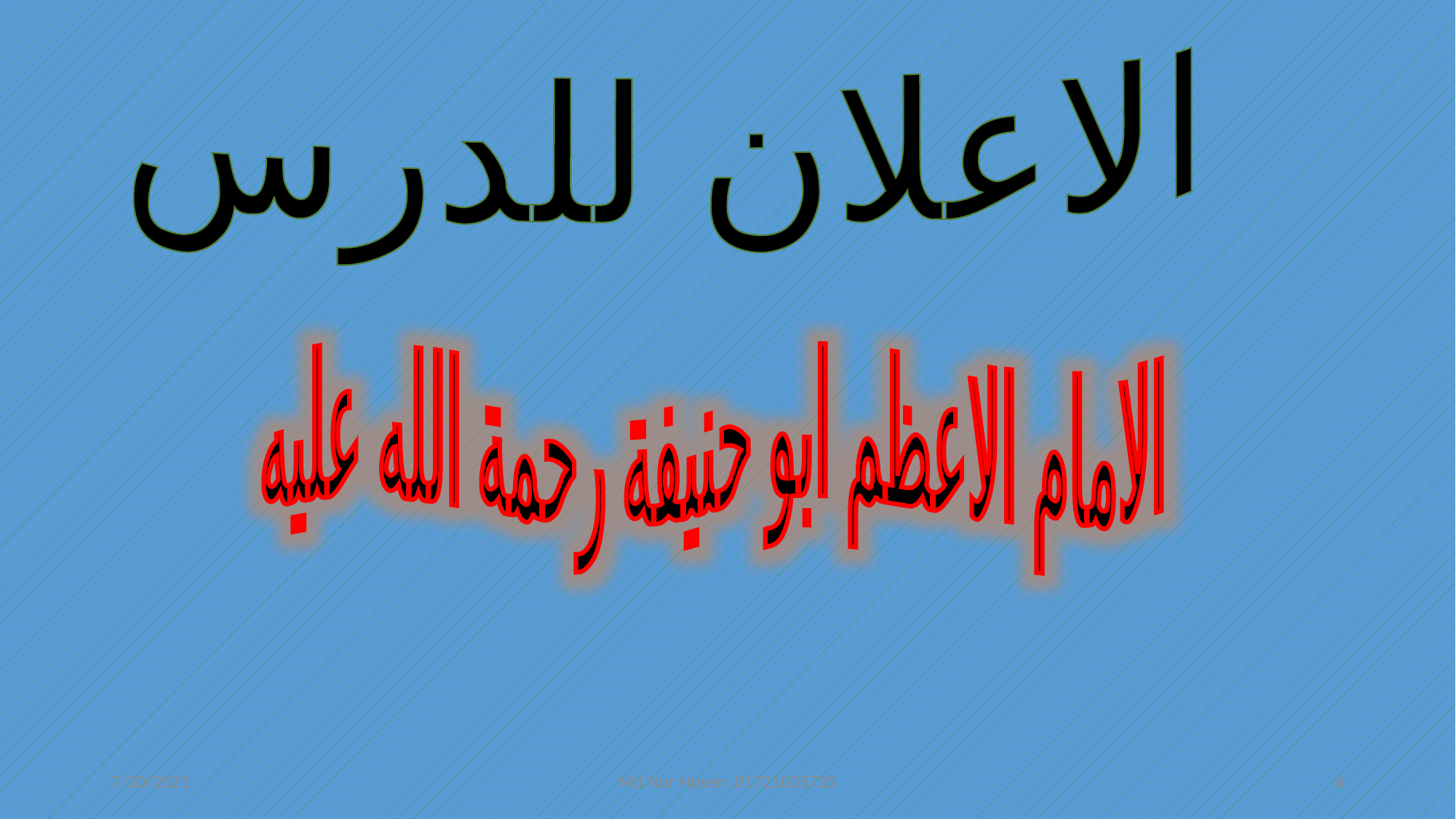

الاعلان للدرس
الامام الاعظم ابو حنيفة رحمة الله عليه
7/30/2021
Md.Nur Hosen .01721035735
6